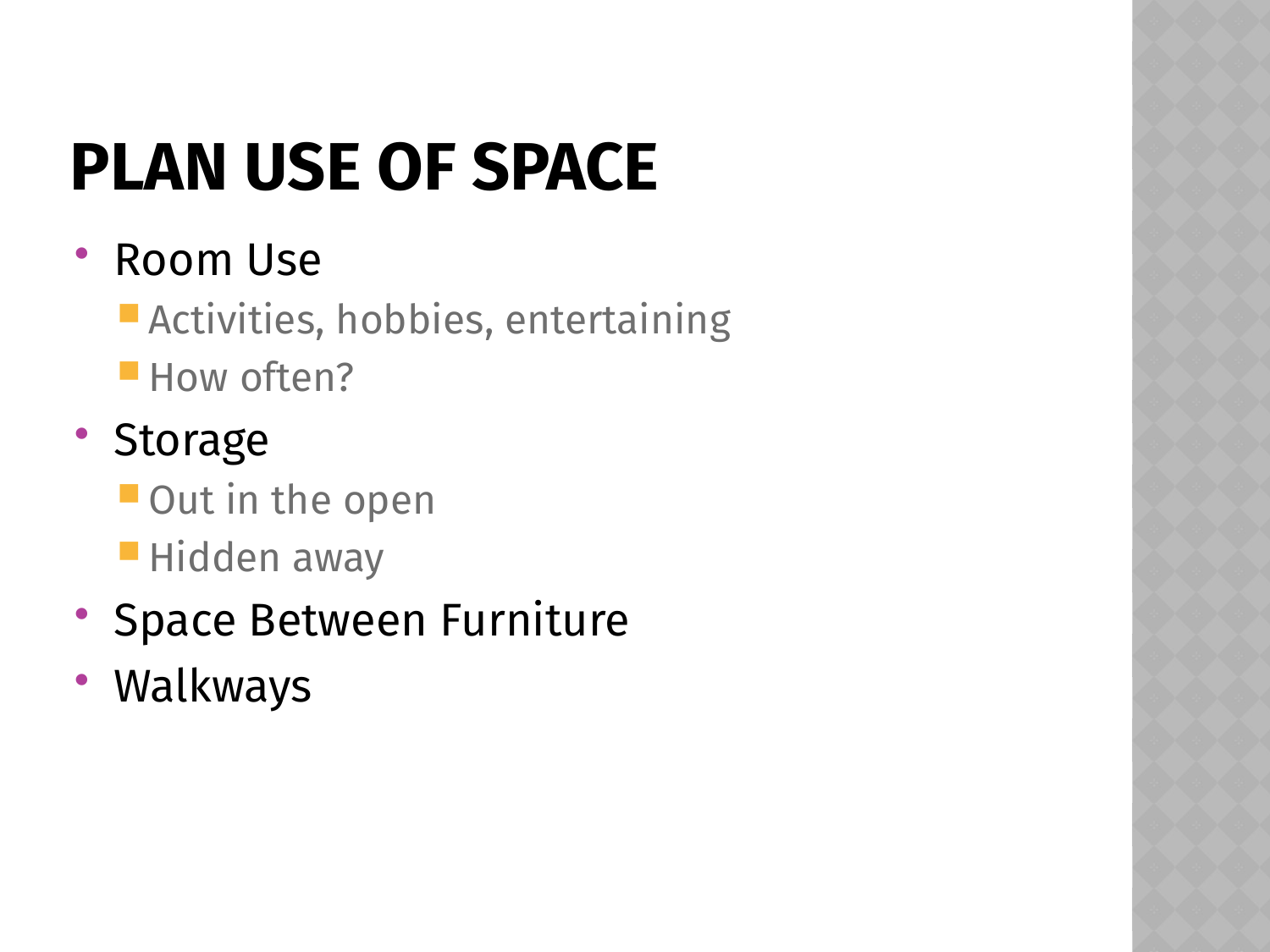

# Plan Use of Space
Room Use
Activities, hobbies, entertaining
How often?
Storage
Out in the open
Hidden away
Space Between Furniture
Walkways